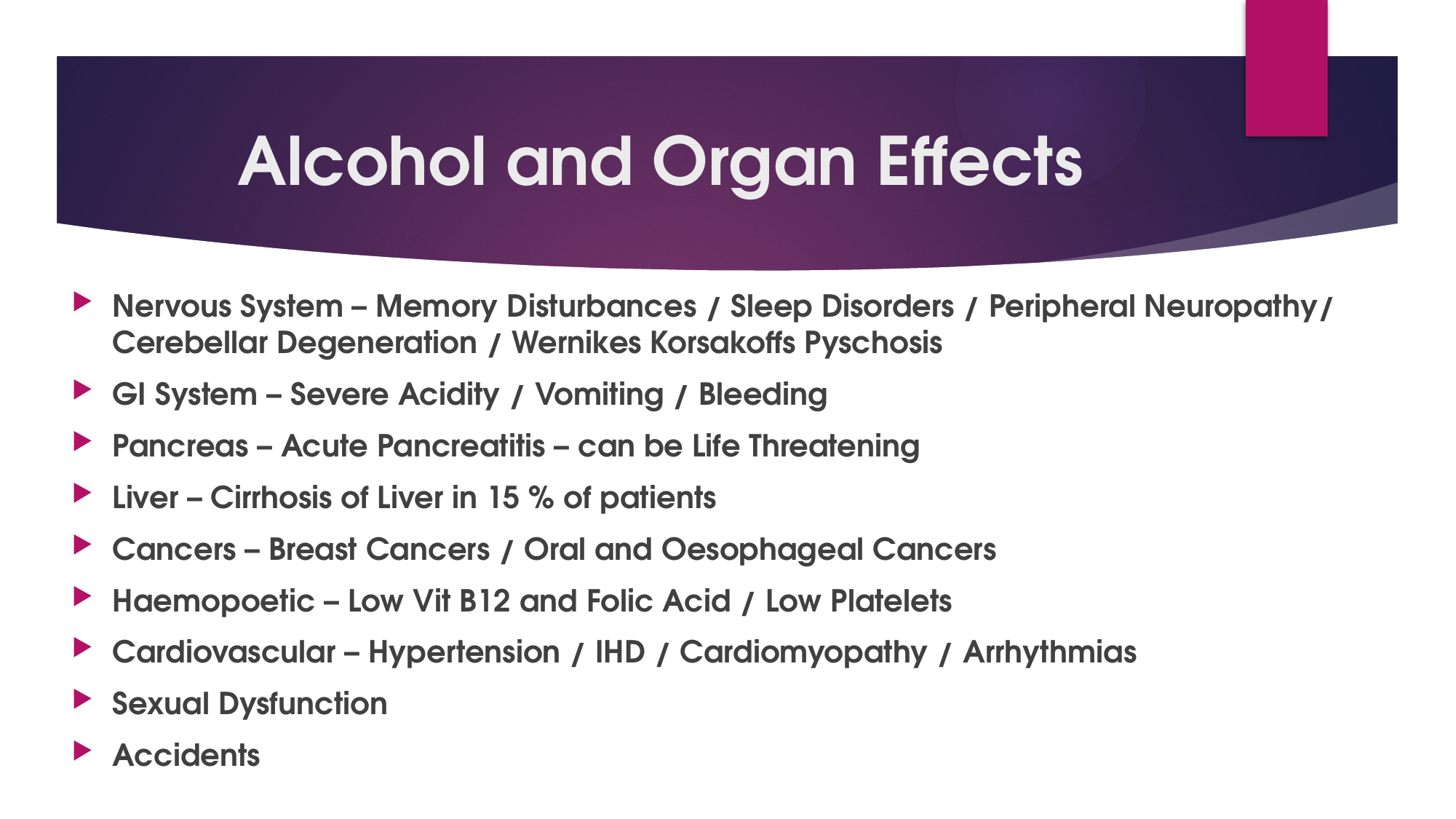

# Alcohol and Organ Effects
Nervous System – Memory Disturbances / Sleep Disorders / Peripheral Neuropathy/ Cerebellar Degeneration / Wernikes Korsakoffs Pyschosis
GI System – Severe Acidity / Vomiting / Bleeding
Pancreas – Acute Pancreatitis – can be Life Threatening
Liver – Cirrhosis of Liver in 15 % of patients
Cancers – Breast Cancers / Oral and Oesophageal Cancers
Haemopoetic – Low Vit B12 and Folic Acid / Low Platelets
Cardiovascular – Hypertension / IHD / Cardiomyopathy / Arrhythmias
Sexual Dysfunction
Accidents